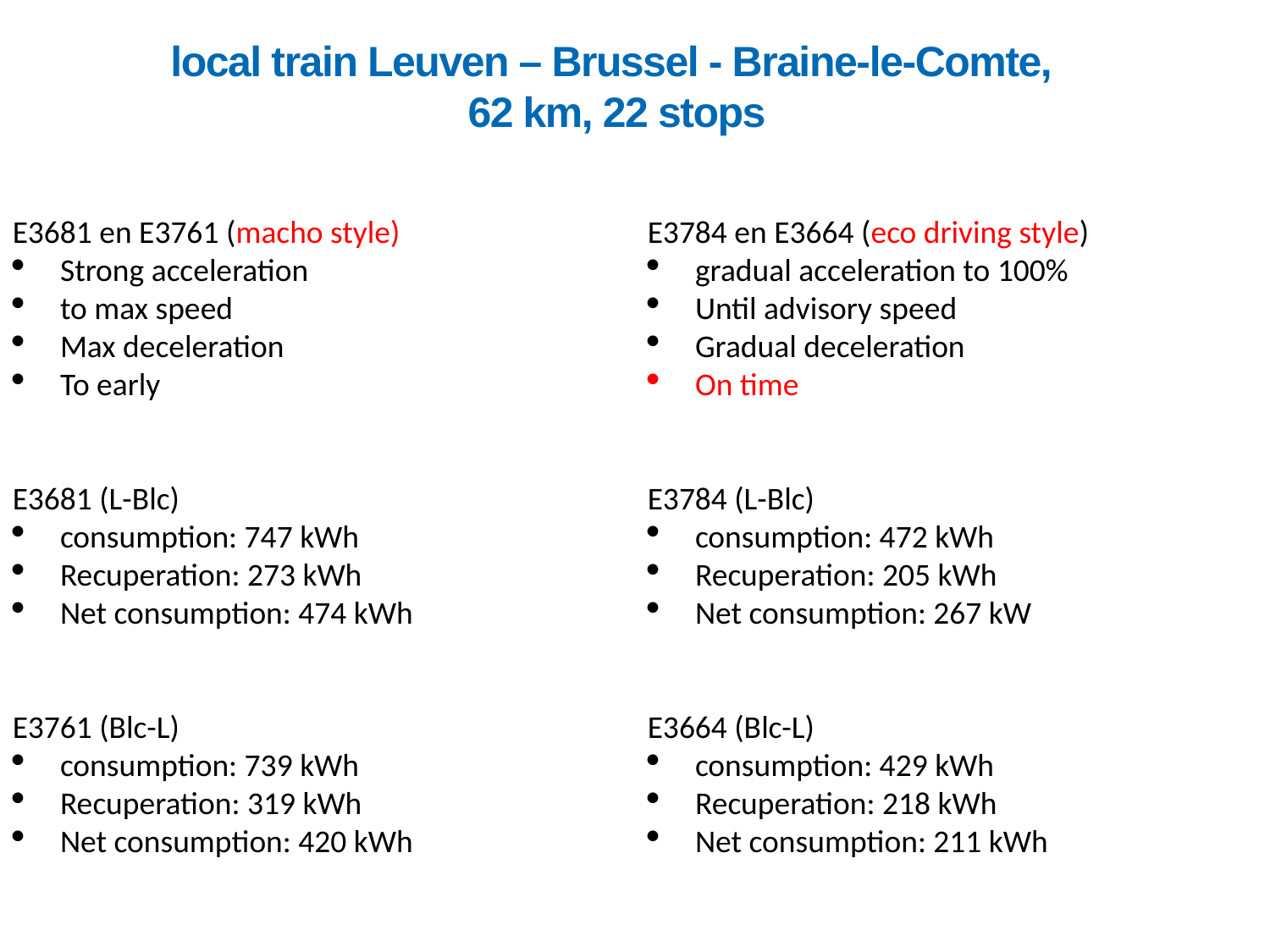

local train Leuven – Brussel - Braine-le-Comte,
62 km, 22 stops
E3681 en E3761 (macho style)
Strong acceleration
to max speed
Max deceleration
To early

E3681 (L-Blc)
consumption: 747 kWh
Recuperation: 273 kWh
Net consumption: 474 kWh

E3761 (Blc-L)
consumption: 739 kWh
Recuperation: 319 kWh
Net consumption: 420 kWh

E3784 en E3664 (eco driving style)
gradual acceleration to 100%
Until advisory speed
Gradual deceleration
On time

E3784 (L-Blc)
consumption: 472 kWh
Recuperation: 205 kWh
Net consumption: 267 kW

E3664 (Blc-L)
consumption: 429 kWh
Recuperation: 218 kWh
Net consumption: 211 kWh